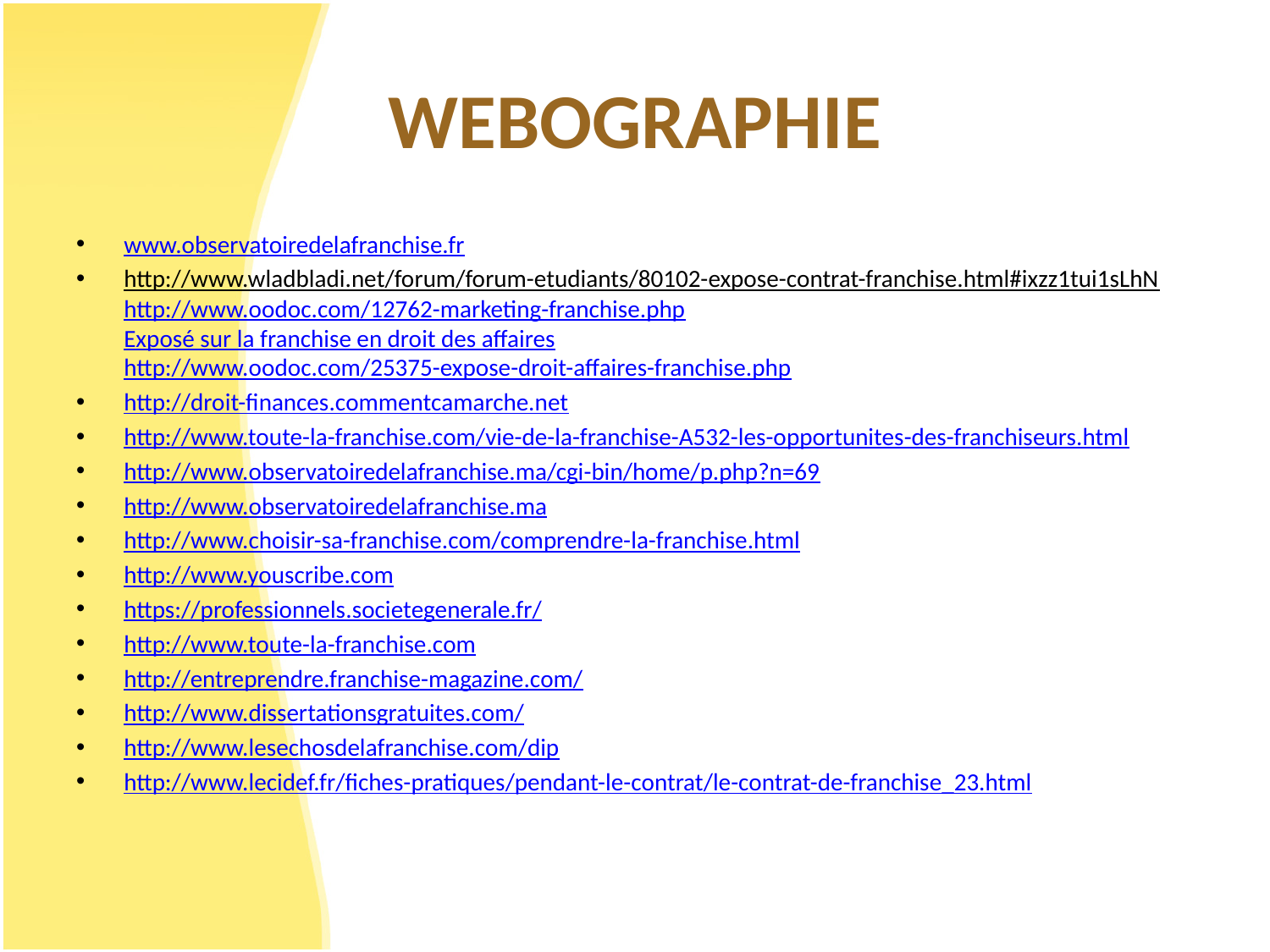

# WEBOGRAPHIE
www.observatoiredelafranchise.fr
http://www.wladbladi.net/forum/forum-etudiants/80102-expose-contrat-franchise.html#ixzz1tui1sLhN
http://www.oodoc.com/12762-marketing-franchise.php
Exposé sur la franchise en droit des affaires
http://www.oodoc.com/25375-expose-droit-affaires-franchise.php
http://droit-finances.commentcamarche.net
http://www.toute-la-franchise.com/vie-de-la-franchise-A532-les-opportunites-des-franchiseurs.html
http://www.observatoiredelafranchise.ma/cgi-bin/home/p.php?n=69
http://www.observatoiredelafranchise.ma
http://www.choisir-sa-franchise.com/comprendre-la-franchise.html
http://www.youscribe.com
https://professionnels.societegenerale.fr/
http://www.toute-la-franchise.com
http://entreprendre.franchise-magazine.com/
http://www.dissertationsgratuites.com/
http://www.lesechosdelafranchise.com/dip
http://www.lecidef.fr/fiches-pratiques/pendant-le-contrat/le-contrat-de-franchise_23.html